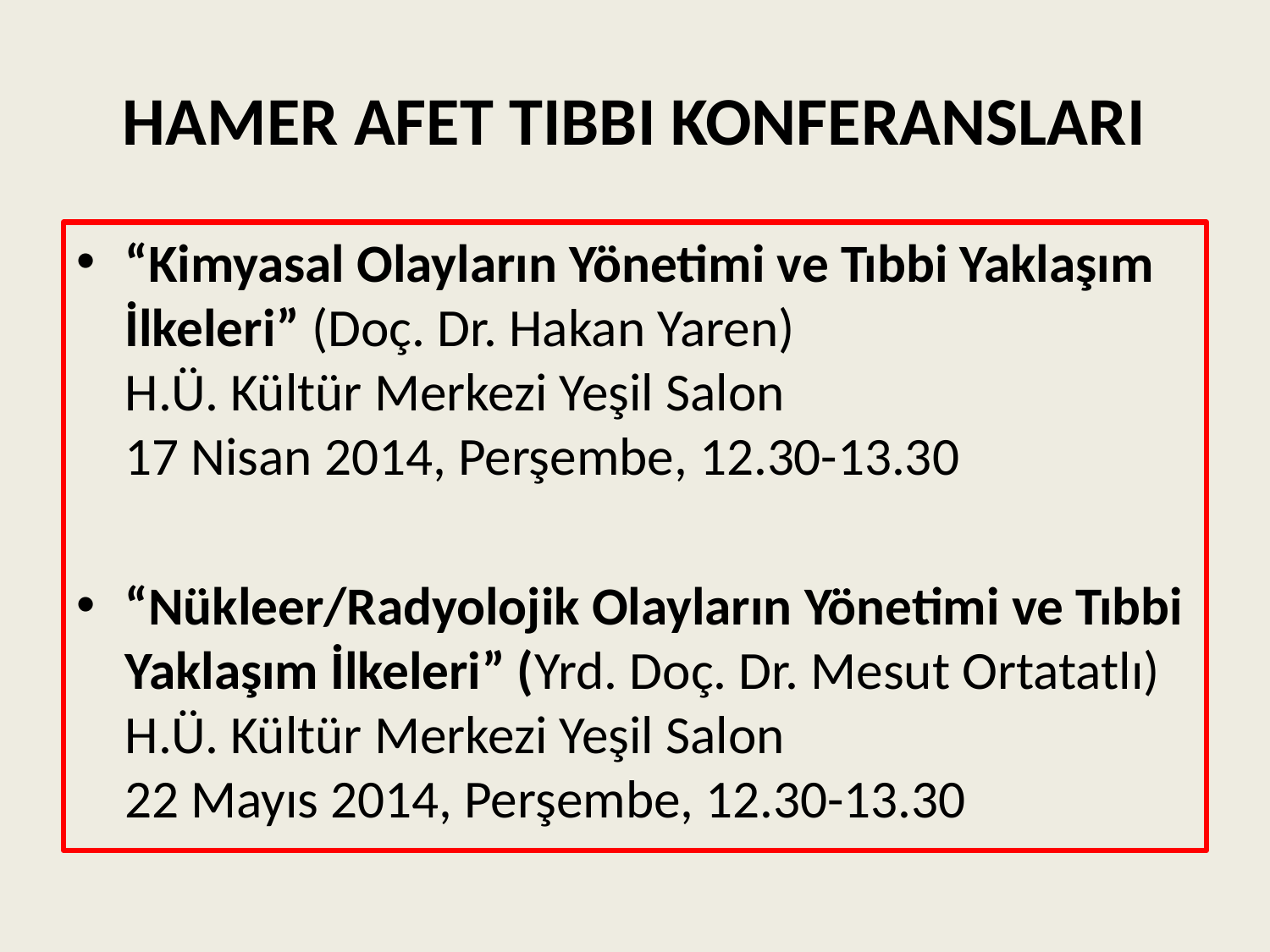

# HAMER AFET TIBBI KONFERANSLARI
“Kimyasal Olayların Yönetimi ve Tıbbi Yaklaşım İlkeleri” (Doç. Dr. Hakan Yaren)
H.Ü. Kültür Merkezi Yeşil Salon
17 Nisan 2014, Perşembe, 12.30-13.30

“Nükleer/Radyolojik Olayların Yönetimi ve Tıbbi Yaklaşım İlkeleri” (Yrd. Doç. Dr. Mesut Ortatatlı)
H.Ü. Kültür Merkezi Yeşil Salon
22 Mayıs 2014, Perşembe, 12.30-13.30